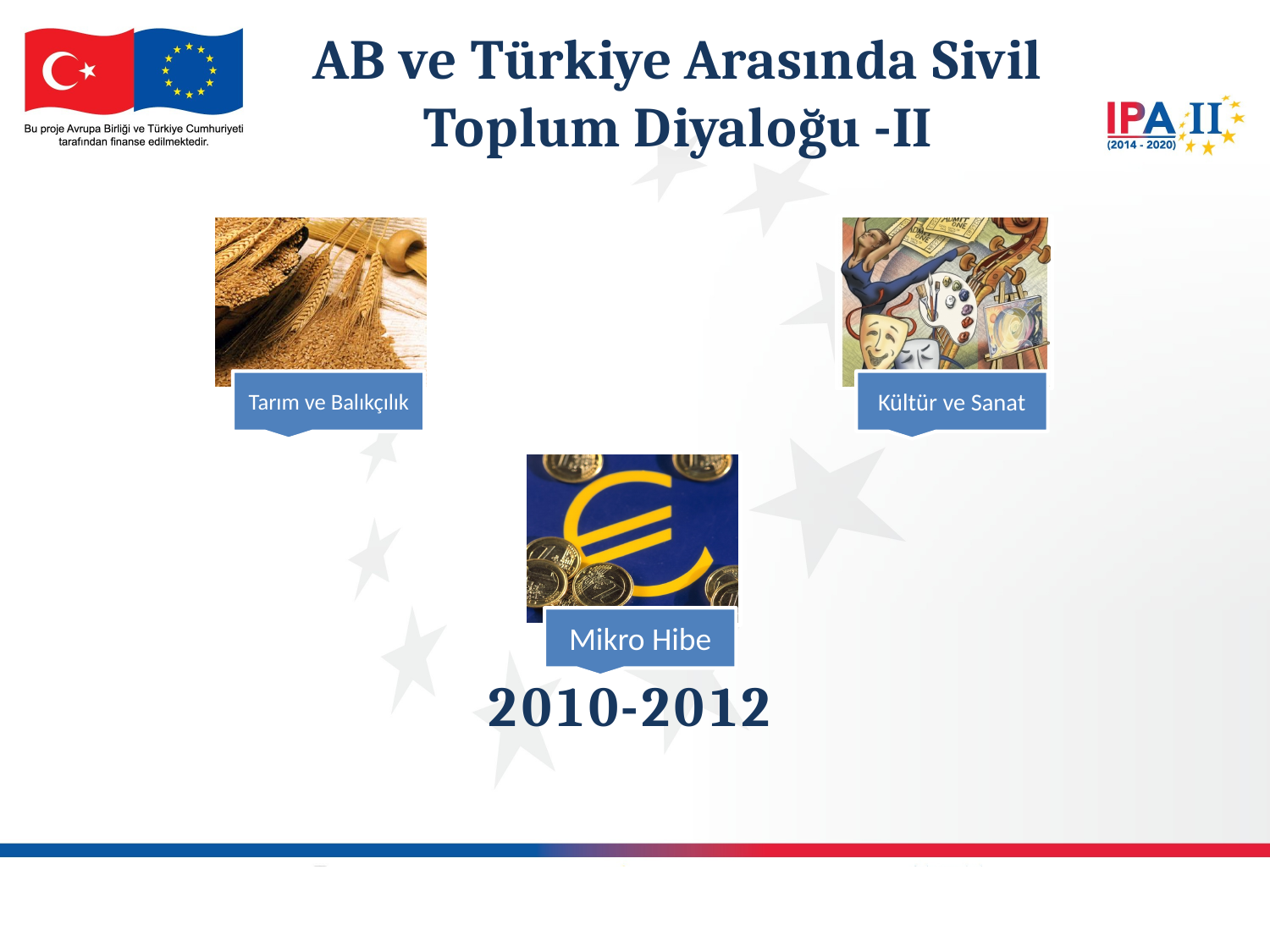

AB ve Türkiye Arasında Sivil Toplum Diyaloğu -II
Tarım ve Balıkçılık
Mikro Hibe
Kültür ve Sanat

2010-2012